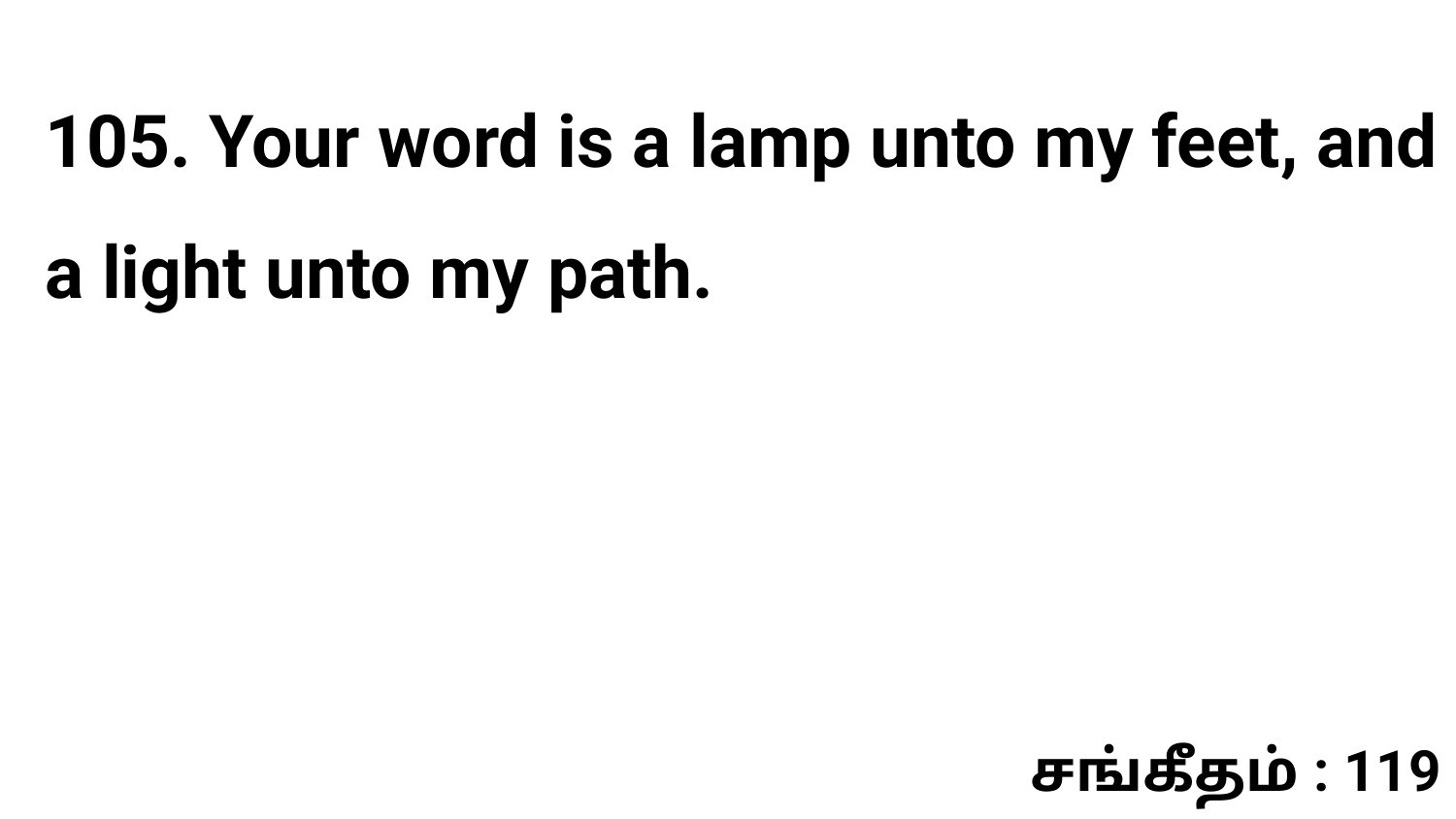

105. Your word is a lamp unto my feet, and a light unto my path.
சங்கீதம் : 119